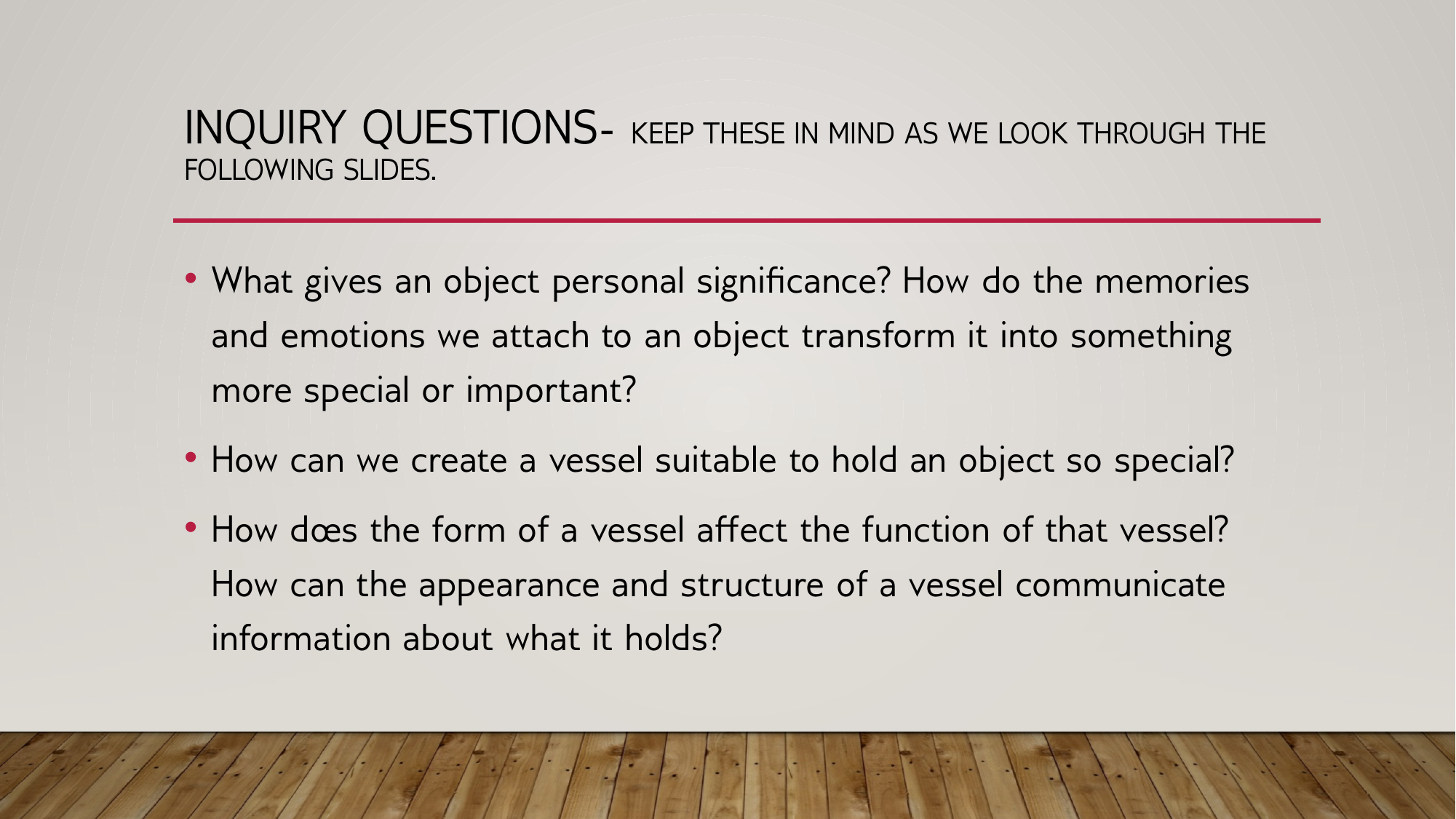

# Inquiry Questions- keep these in mind as we look through the following slides.
What gives an object personal significance? How do the memories and emotions we attach to an object transform it into something more special or important?
How can we create a vessel suitable to hold an object so special?
How does the form of a vessel affect the function of that vessel? How can the appearance and structure of a vessel communicate information about what it holds?